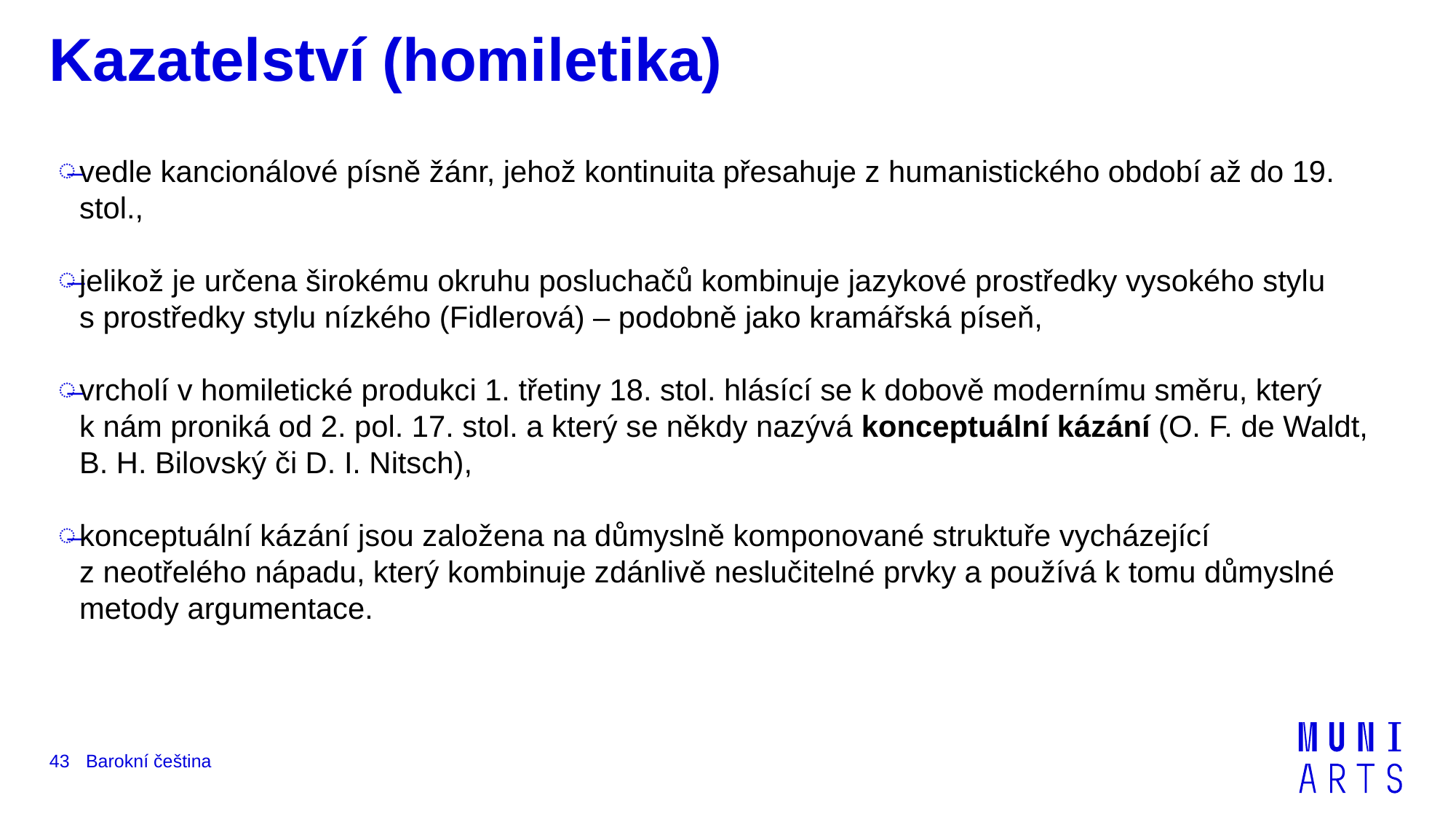

# Kazatelství (homiletika)
vedle kancionálové písně žánr, jehož kontinuita přesahuje z humanistického období až do 19. stol.,

jelikož je určena širokému okruhu posluchačů kombinuje jazykové prostředky vysokého stylu s prostředky stylu nízkého (Fidlerová) – podobně jako kramářská píseň,

vrcholí v homiletické produkci 1. třetiny 18. stol. hlásící se k dobově modernímu směru, který k nám proniká od 2. pol. 17. stol. a který se někdy nazývá konceptuální kázání (O. F. de Waldt, B. H. Bilovský či D. I. Nitsch),

konceptuální kázání jsou založena na důmyslně komponované struktuře vycházející z neotřelého nápadu, který kombinuje zdánlivě neslučitelné prvky a používá k tomu důmyslné metody argumentace.
Barokní čeština
43